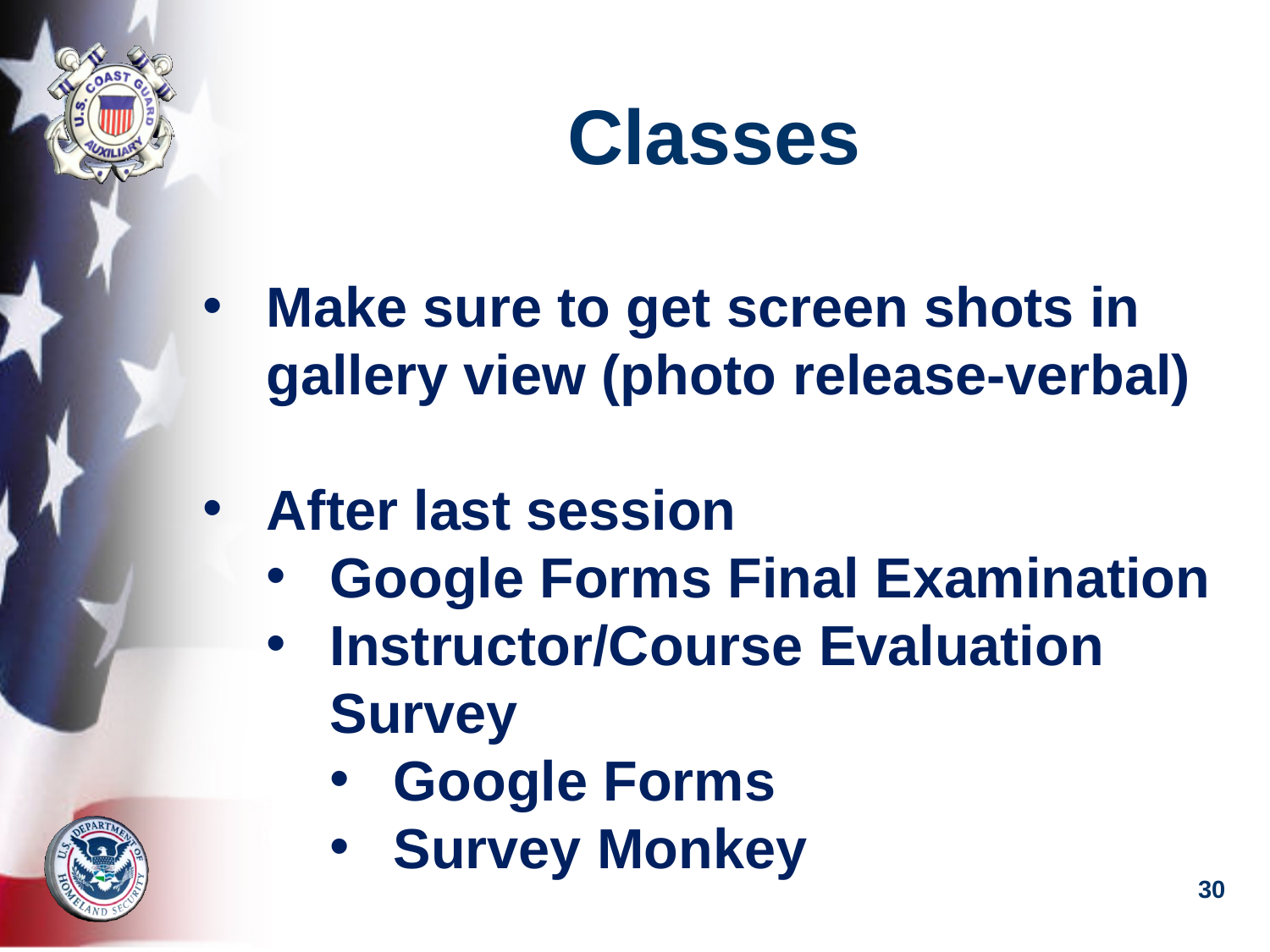

# Classes
Make sure to get screen shots in gallery view (photo release-verbal)

After last session
Google Forms Final Examination
Instructor/Course Evaluation Survey
Google Forms
Survey Monkey

30